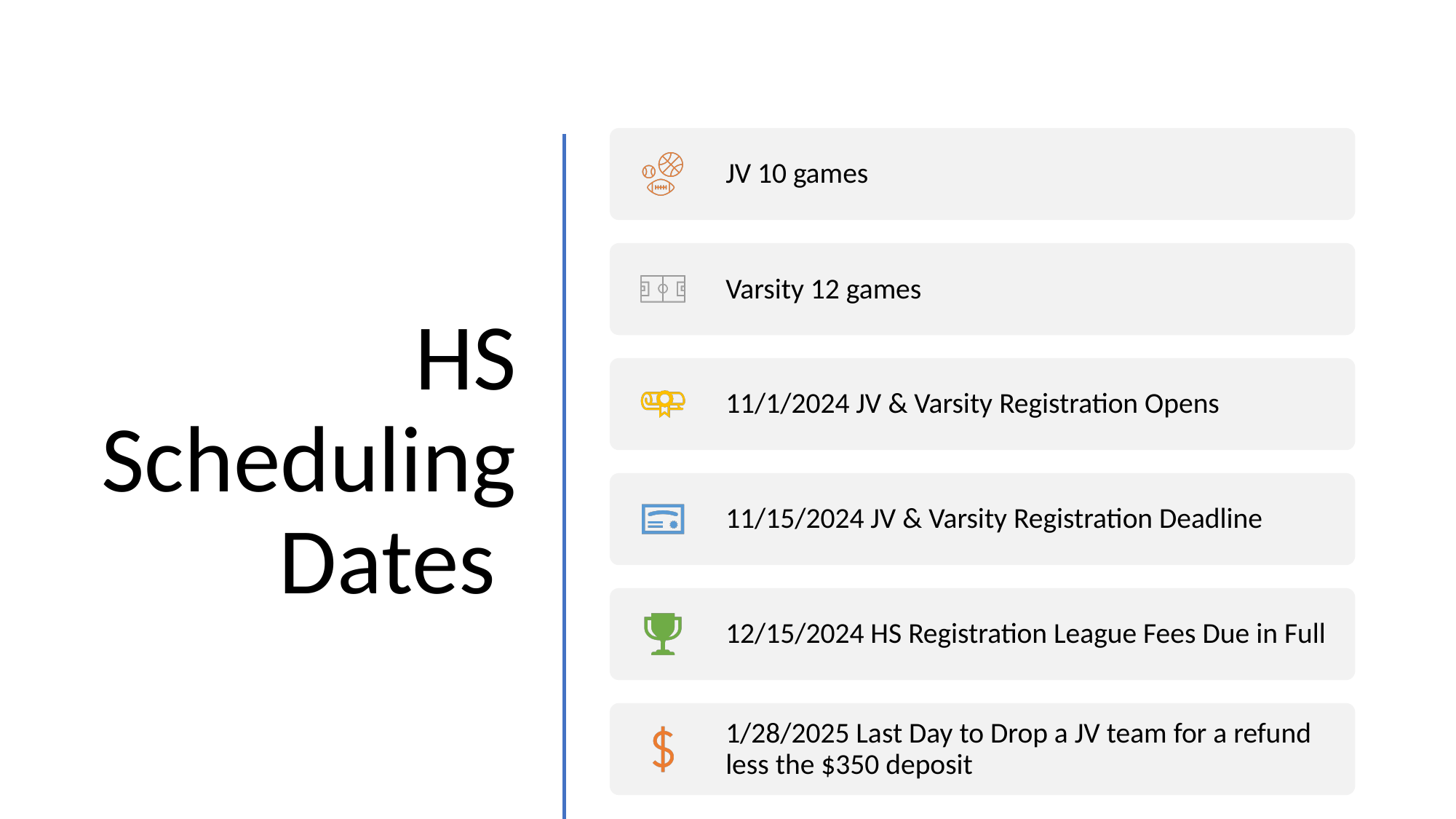

# HS Scheduling Dates
JV 10 games
Varsity 12 games
11/1/2024 JV & Varsity Registration Opens
11/15/2024 JV & Varsity Registration Deadline
12/15/2024 HS Registration League Fees Due in Full
1/28/2025 Last Day to Drop a JV team for a refund less the $350 deposit